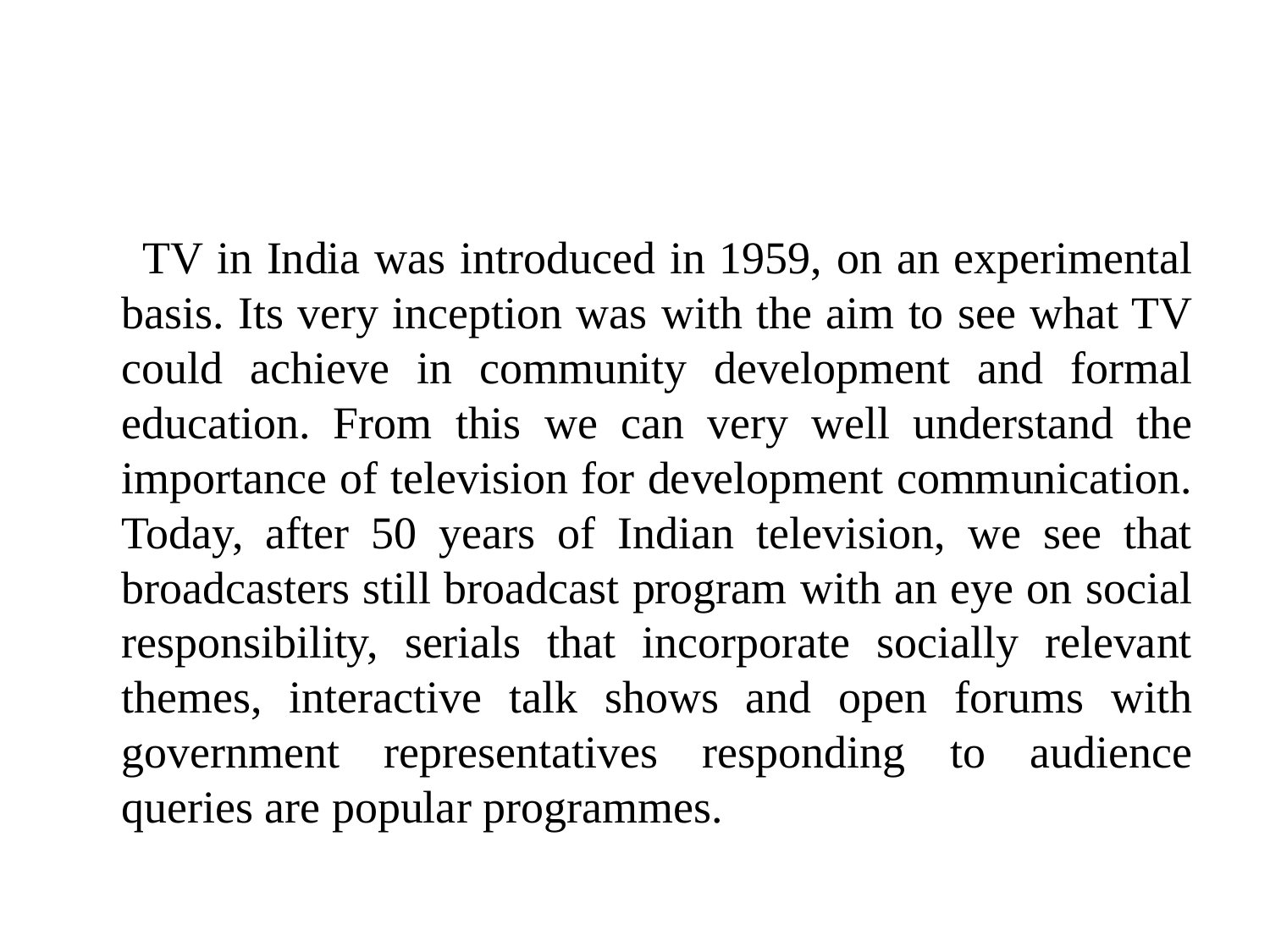

#
     TV in India was introduced in 1959, on an experimental basis. Its very inception was with the aim to see what TV could achieve in community development and formal education. From this we can very well understand the importance of television for development communication. Today, after 50 years of Indian television, we see that broadcasters still broadcast program with an eye on social responsibility, serials that incorporate socially relevant themes, interactive talk shows and open forums with government representatives responding to audience queries are popular programmes.